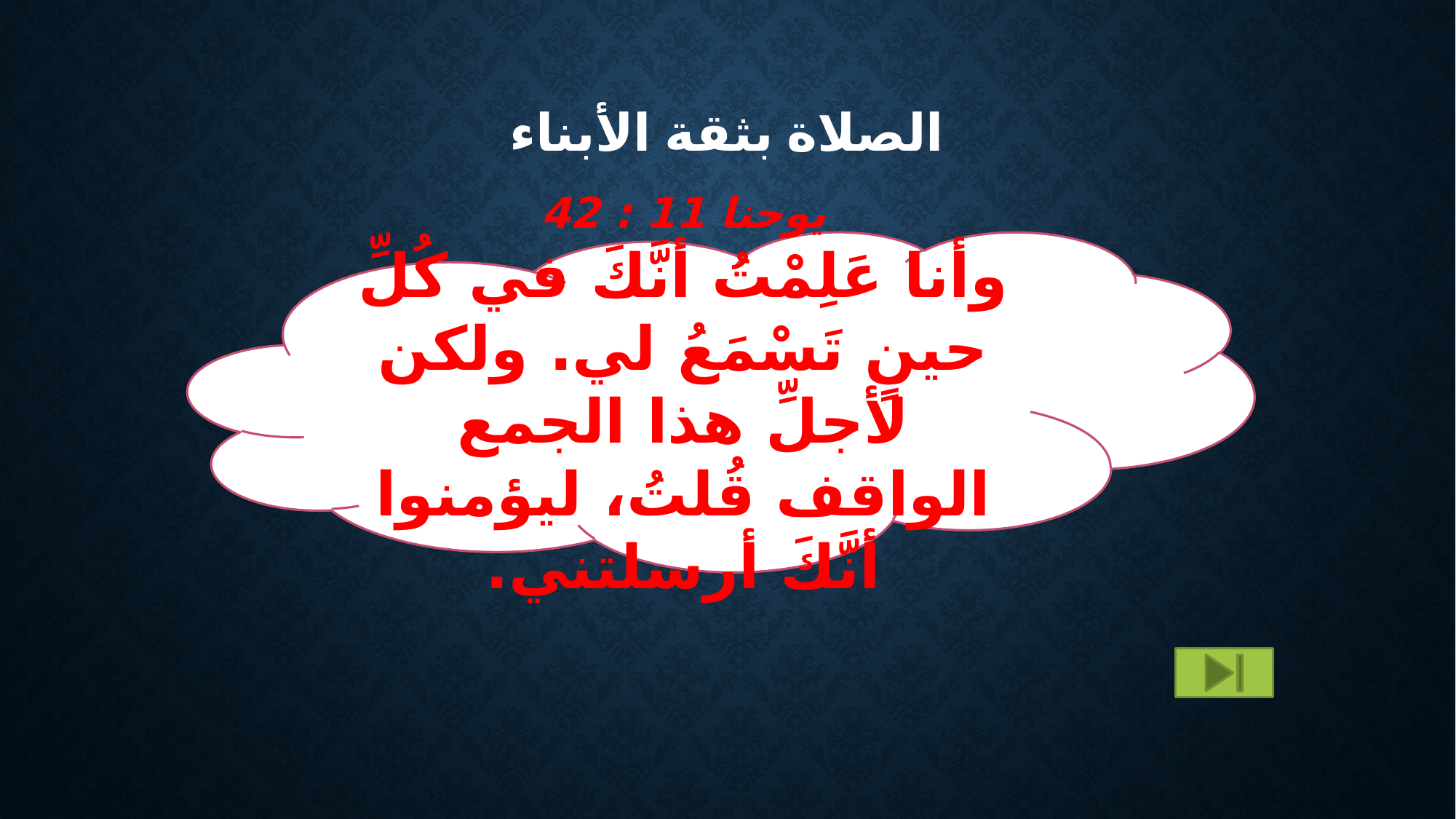

# الصلاة بثقة الأبناء
يوحنا 11 : 42
وأنا عَلِمْتُ أنَّكَ في كُلِّ حينٍ تَسْمَعُ لي. ولكن لأجلِّ هذا الجمع الواقف قُلتُ، ليؤمنوا أنَّكَ أرسلتني.